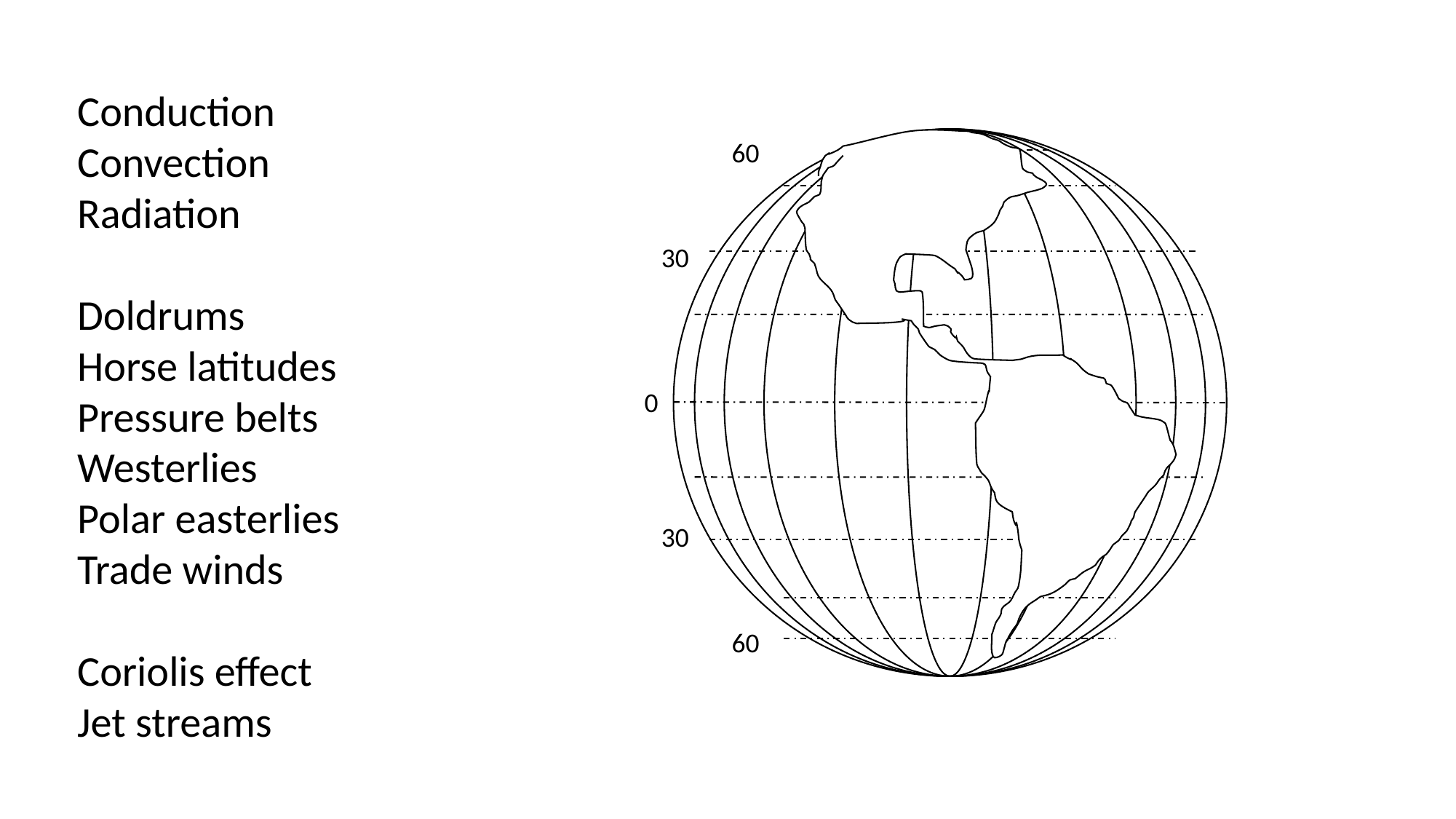

Conduction
Convection
Radiation

Doldrums
Horse latitudes
Pressure belts
Westerlies
Polar easterlies
Trade winds

Coriolis effect
Jet streams

60

30
0
30
60